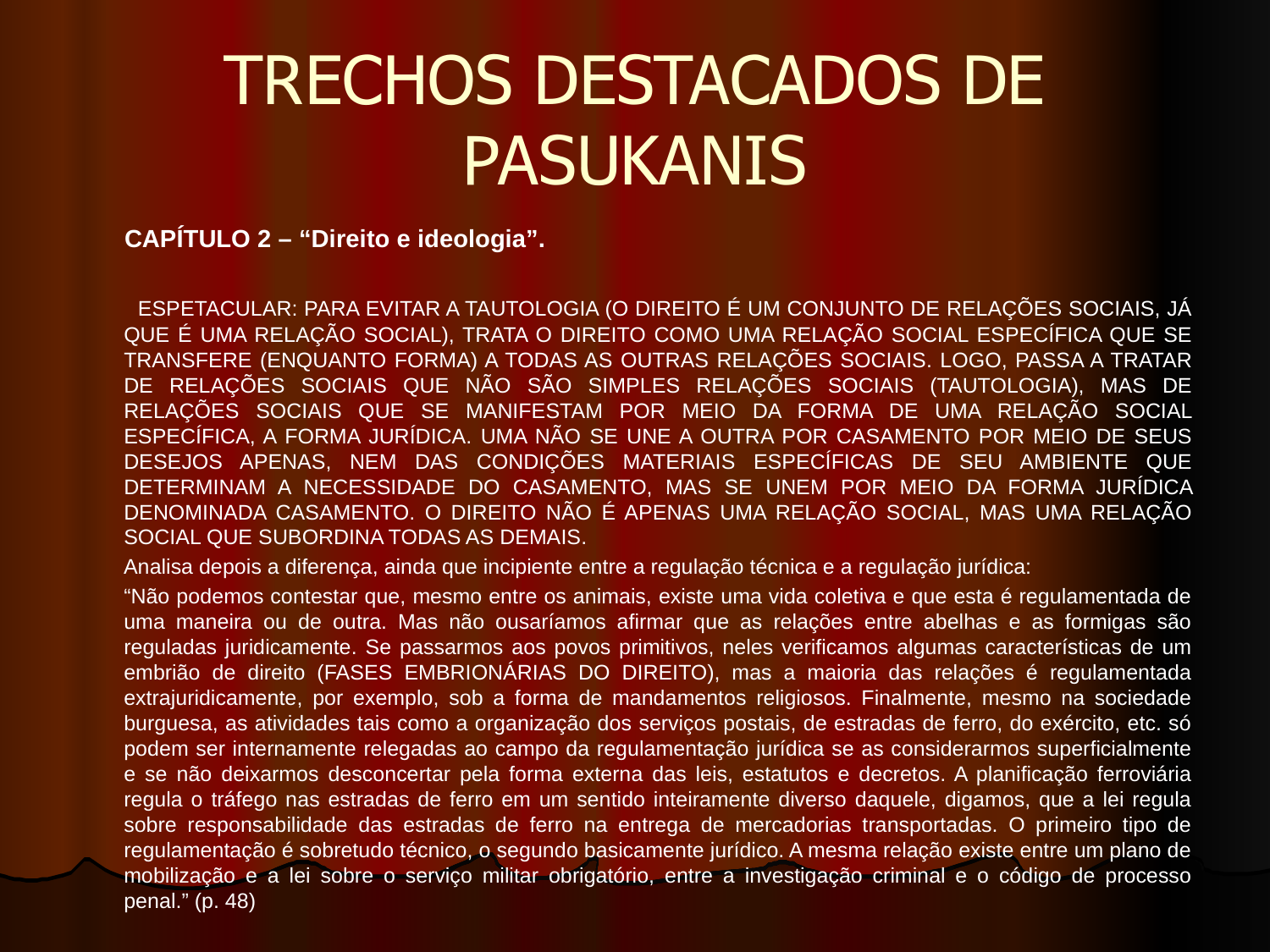

# TRECHOS DESTACADOS DE PASUKANIS
           CAPÍTULO 2 – “Direito e ideologia”.

        ESPETACULAR: PARA EVITAR A TAUTOLOGIA (O DIREITO É UM CONJUNTO DE RELAÇÕES SOCIAIS, JÁ QUE É UMA RELAÇÃO SOCIAL), TRATA O DIREITO COMO UMA RELAÇÃO SOCIAL ESPECÍFICA QUE SE TRANSFERE (ENQUANTO FORMA) A TODAS AS OUTRAS RELAÇÕES SOCIAIS. LOGO, PASSA A TRATAR DE RELAÇÕES SOCIAIS QUE NÃO SÃO SIMPLES RELAÇÕES SOCIAIS (TAUTOLOGIA), MAS DE RELAÇÕES SOCIAIS QUE SE MANIFESTAM POR MEIO DA FORMA DE UMA RELAÇÃO SOCIAL ESPECÍFICA, A FORMA JURÍDICA. UMA NÃO SE UNE A OUTRA POR CASAMENTO POR MEIO DE SEUS DESEJOS APENAS, NEM DAS CONDIÇÕES MATERIAIS ESPECÍFICAS DE SEU AMBIENTE QUE DETERMINAM A NECESSIDADE DO CASAMENTO, MAS SE UNEM POR MEIO DA FORMA JURÍDICA DENOMINADA CASAMENTO. O DIREITO NÃO É APENAS UMA RELAÇÃO SOCIAL, MAS UMA RELAÇÃO SOCIAL QUE SUBORDINA TODAS AS DEMAIS.
        Analisa depois a diferença, ainda que incipiente entre a regulação técnica e a regulação jurídica:
       “Não podemos contestar que, mesmo entre os animais, existe uma vida coletiva e que esta é regulamentada de uma maneira ou de outra. Mas não ousaríamos afirmar que as relações entre abelhas e as formigas são reguladas juridicamente. Se passarmos aos povos primitivos, neles verificamos algumas características de um embrião de direito (FASES EMBRIONÁRIAS DO DIREITO), mas a maioria das relações é regulamentada extrajuridicamente, por exemplo, sob a forma de mandamentos religiosos. Finalmente, mesmo na sociedade burguesa, as atividades tais como a organização dos serviços postais, de estradas de ferro, do exército, etc. só podem ser internamente relegadas ao campo da regulamentação jurídica se as considerarmos superficialmente e se não deixarmos desconcertar pela forma externa das leis, estatutos e decretos. A planificação ferroviária regula o tráfego nas estradas de ferro em um sentido inteiramente diverso daquele, digamos, que a lei regula sobre responsabilidade das estradas de ferro na entrega de mercadorias transportadas. O primeiro tipo de regulamentação é sobretudo técnico, o segundo basicamente jurídico. A mesma relação existe entre um plano de mobilização e a lei sobre o serviço militar obrigatório, entre a investigação criminal e o código de processo penal.” (p. 48)